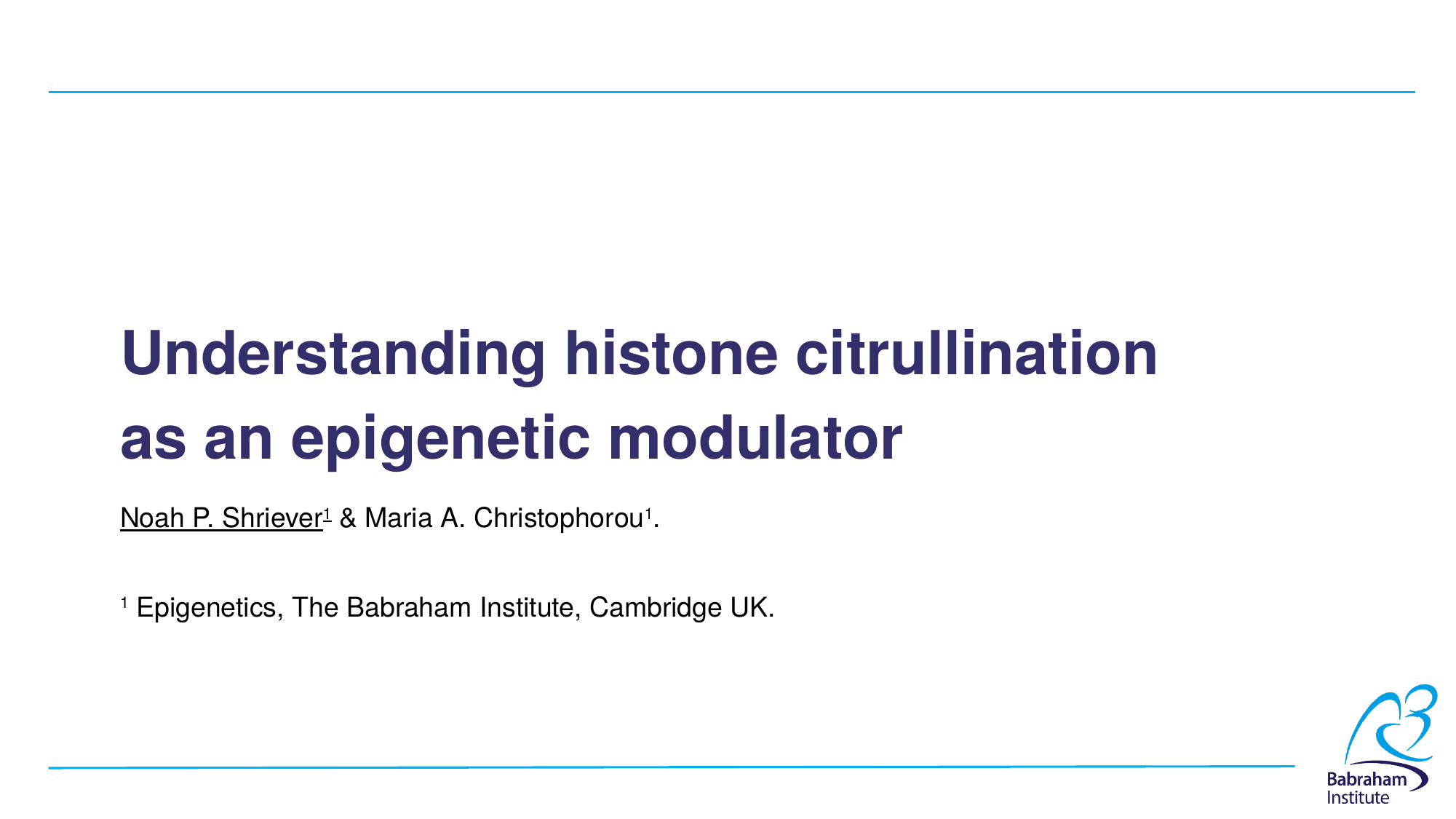

# Understanding histone citrullination as an epigenetic modulator
Noah P. Shriever1 & Maria A. Christophorou1.

1 Epigenetics, The Babraham Institute, Cambridge UK.